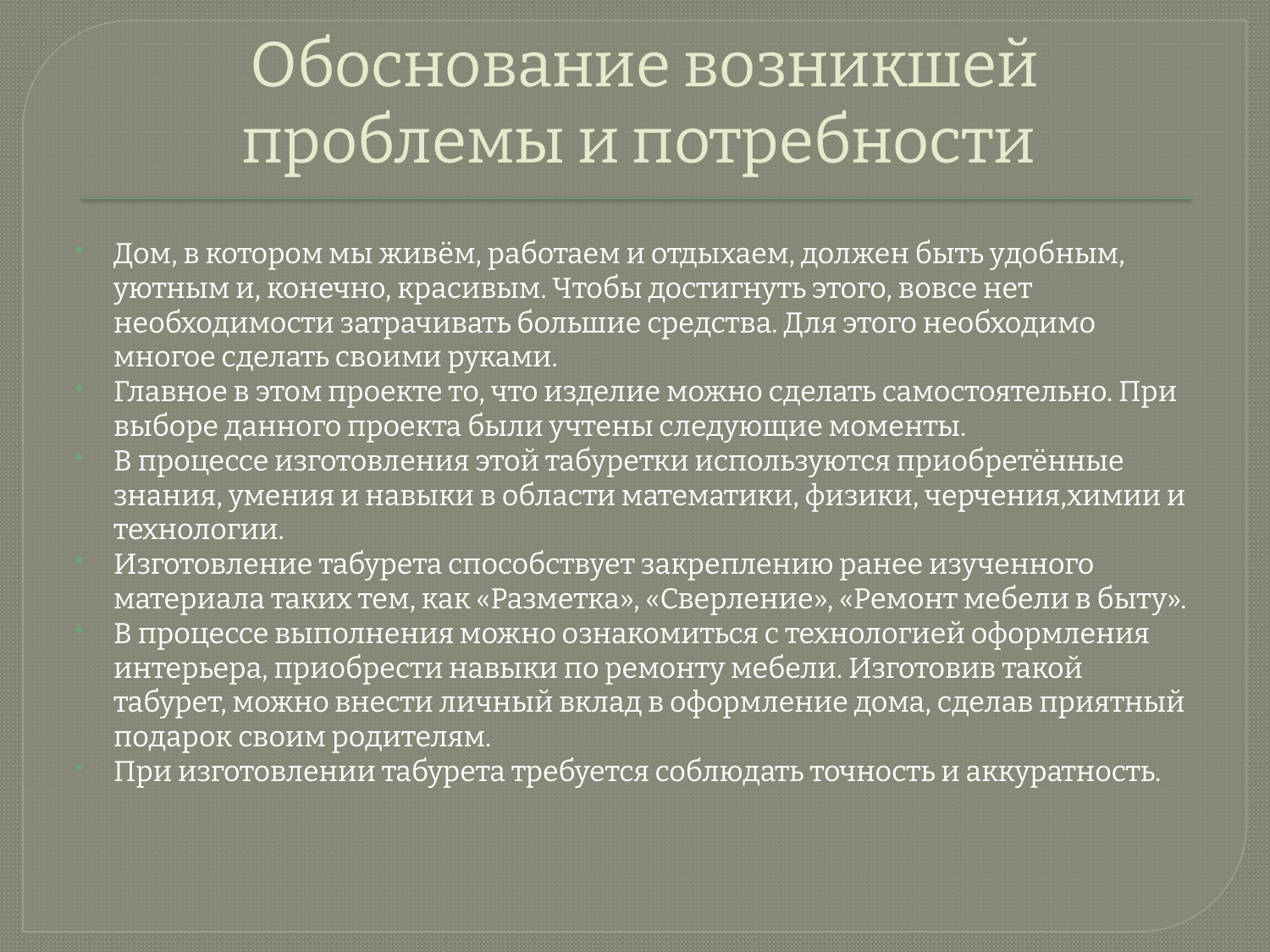

# Обоснование возникшей проблемы и потребности
Дом, в котором мы живём, работаем и отдыхаем, должен быть удобным, уютным и, конечно, красивым. Чтобы достигнуть этого, вовсе нет необходимости затрачивать большие средства. Для этого необходимо многое сделать своими руками.
Главное в этом проекте то, что изделие можно сделать самостоятельно. При выборе данного проекта были учтены следующие моменты.
В процессе изготовления этой табуретки используются приобретённые знания, умения и навыки в области математики, физики, черчения,химии и технологии.
Изготовление табурета способствует закреплению ранее изученного материала таких тем, как «Разметка», «Сверление», «Ремонт мебели в быту».
В процессе выполнения можно ознакомиться с технологией оформления интерьера, приобрести навыки по ремонту мебели. Изготовив такой табурет, можно внести личный вклад в оформление дома, сделав приятный подарок своим родителям.
При изготовлении табурета требуется соблюдать точность и аккуратность.